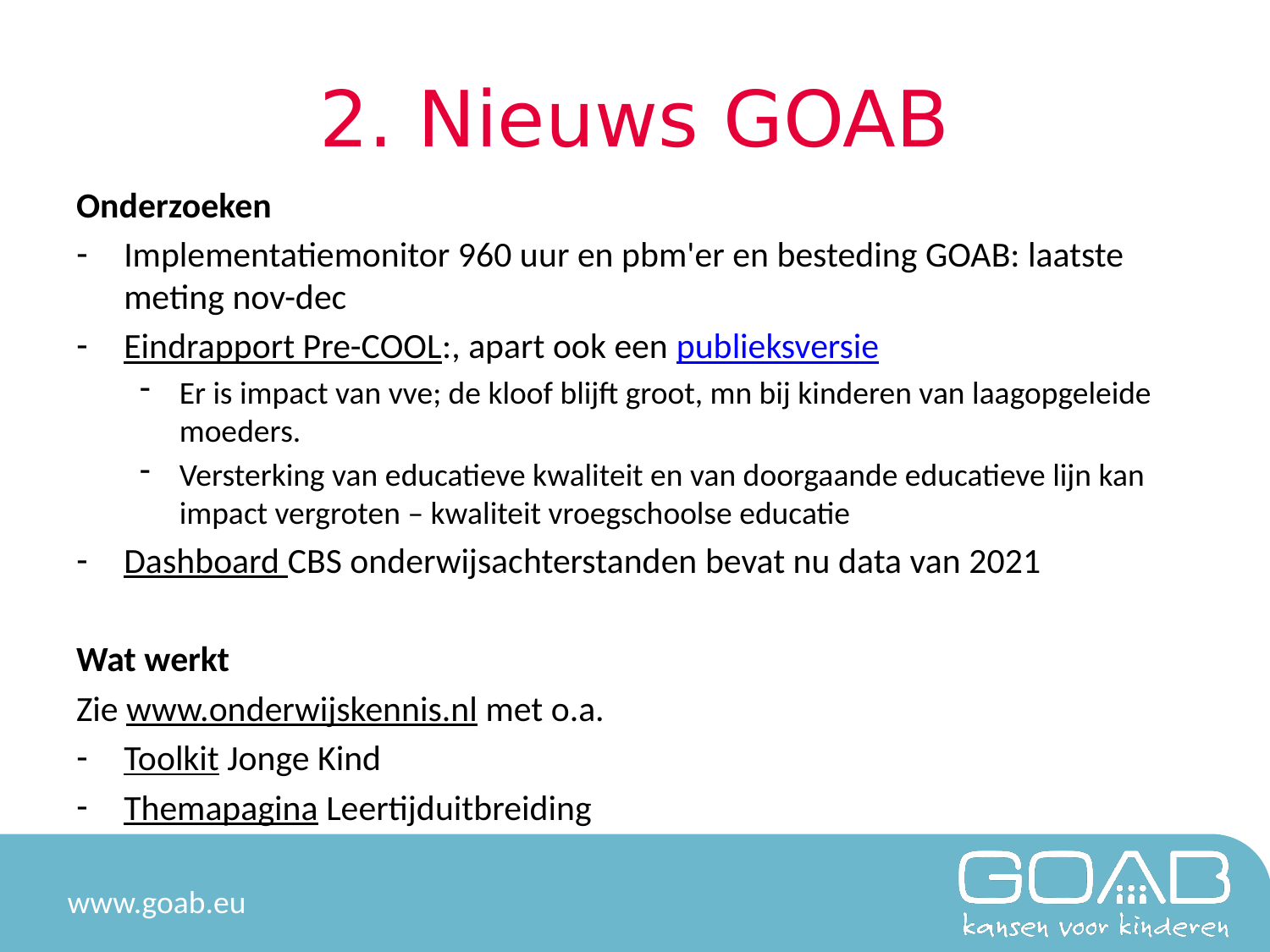

# 2. Nieuws GOAB
Onderzoeken
Implementatiemonitor 960 uur en pbm'er en besteding GOAB: laatste meting nov-dec
Eindrapport Pre-COOL:, apart ook een publieksversie
Er is impact van vve; de kloof blijft groot, mn bij kinderen van laagopgeleide moeders.
Versterking van educatieve kwaliteit en van doorgaande educatieve lijn kan impact vergroten – kwaliteit vroegschoolse educatie
Dashboard CBS onderwijsachterstanden bevat nu data van 2021

Wat werkt
Zie www.onderwijskennis.nl met o.a.
Toolkit Jonge Kind
Themapagina Leertijduitbreiding